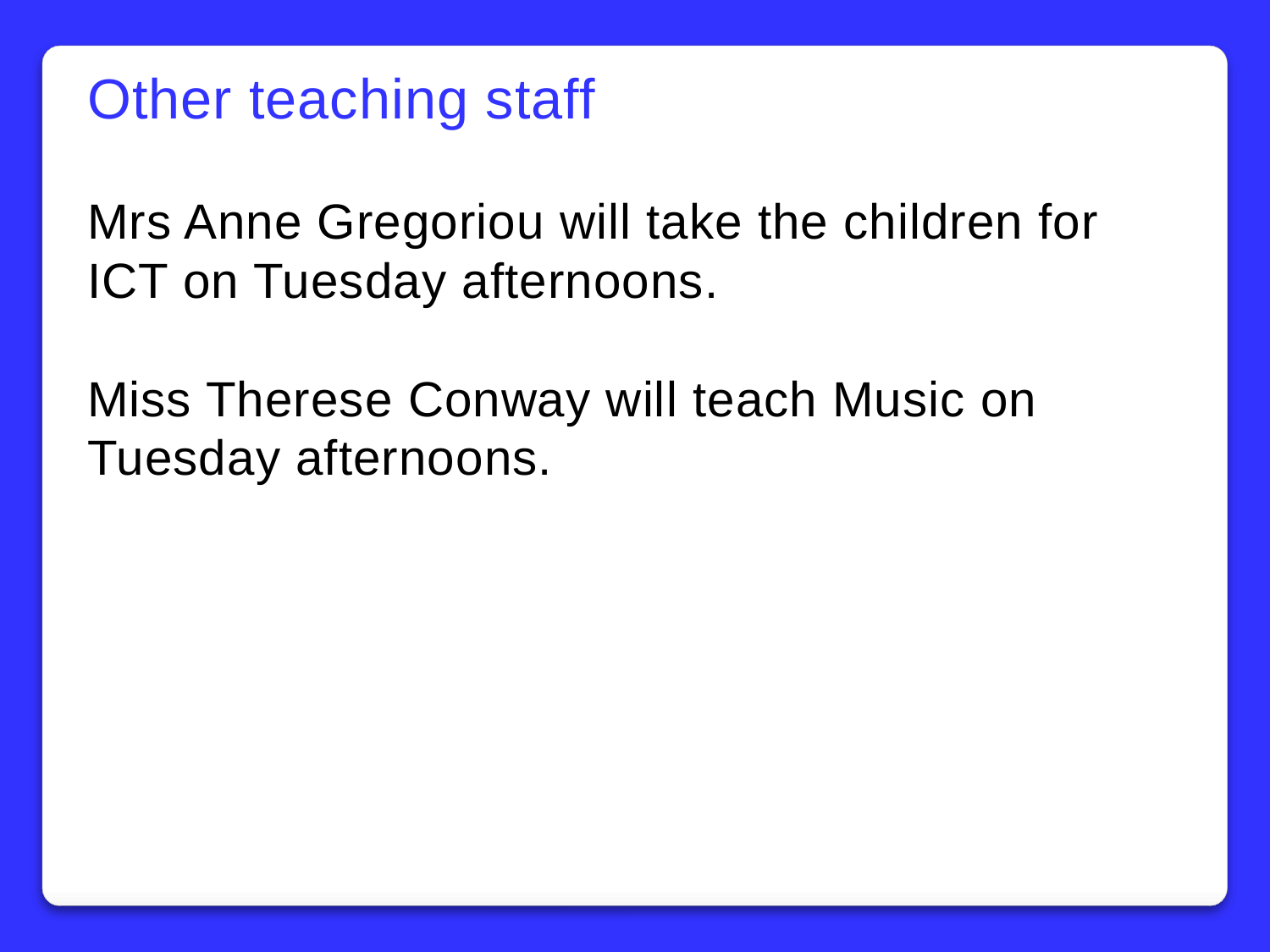

Other teaching staff

Mrs Anne Gregoriou will take the children for ICT on Tuesday afternoons.

Miss Therese Conway will teach Music on Tuesday afternoons.